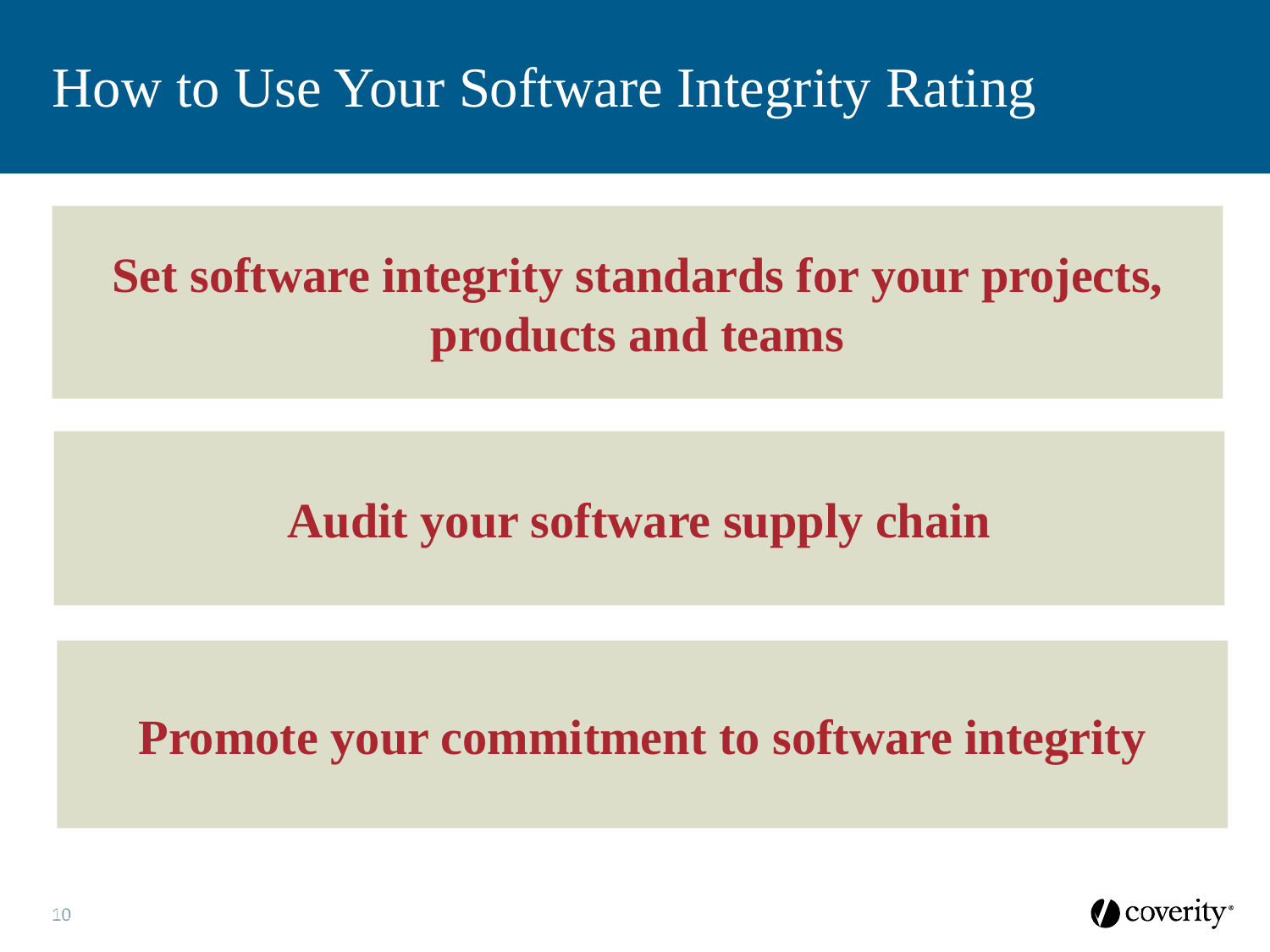

How to Use Your Software Integrity Rating
Set software integrity standards for your projects, products and teams
Audit your software supply chain
Promote your commitment to software integrity
10
ALL MATERIALS CONFIDENTIAL
10